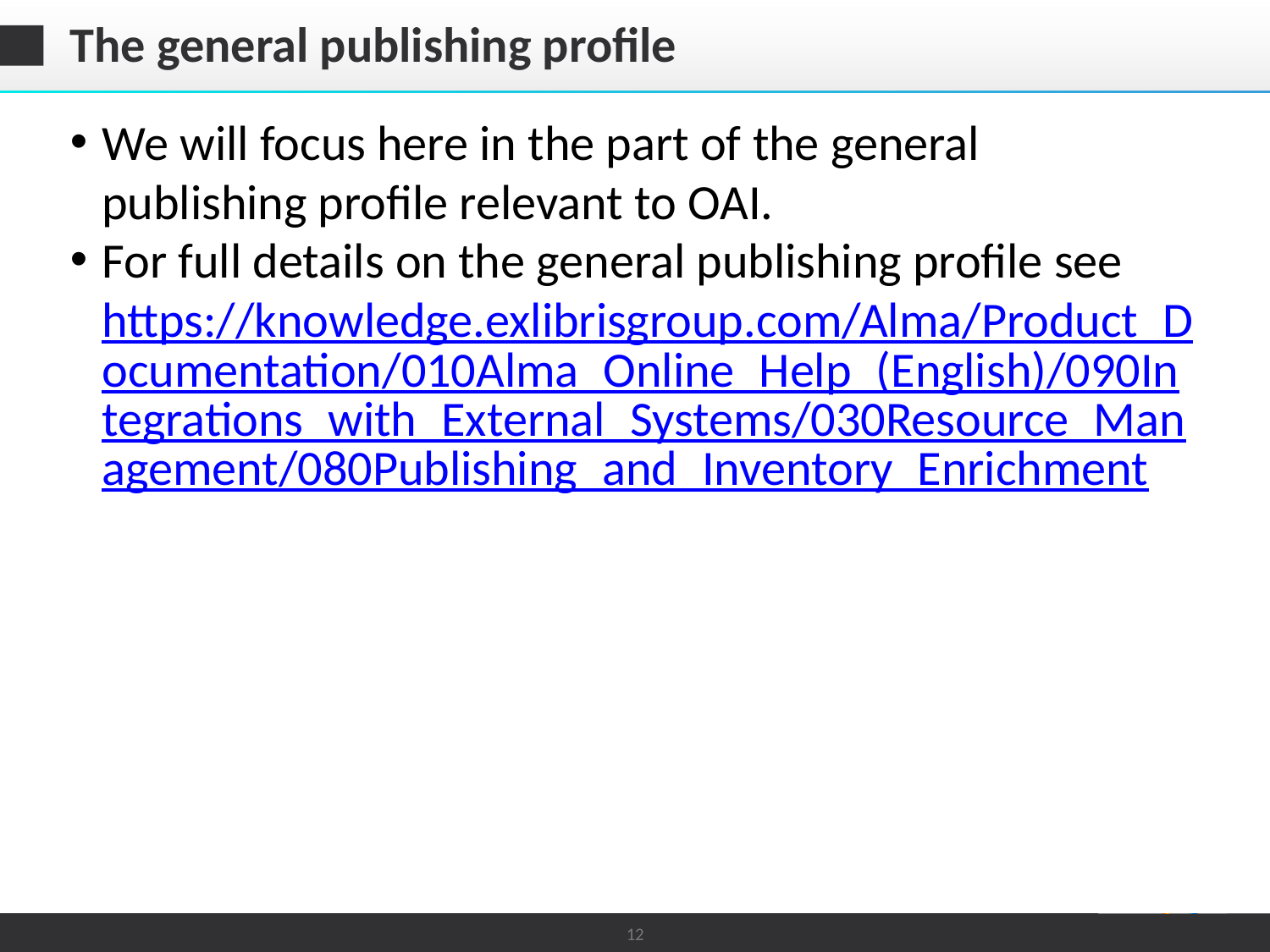

# The general publishing profile
We will focus here in the part of the general publishing profile relevant to OAI.
For full details on the general publishing profile see https://knowledge.exlibrisgroup.com/Alma/Product_Documentation/010Alma_Online_Help_(English)/090Integrations_with_External_Systems/030Resource_Management/080Publishing_and_Inventory_Enrichment
12